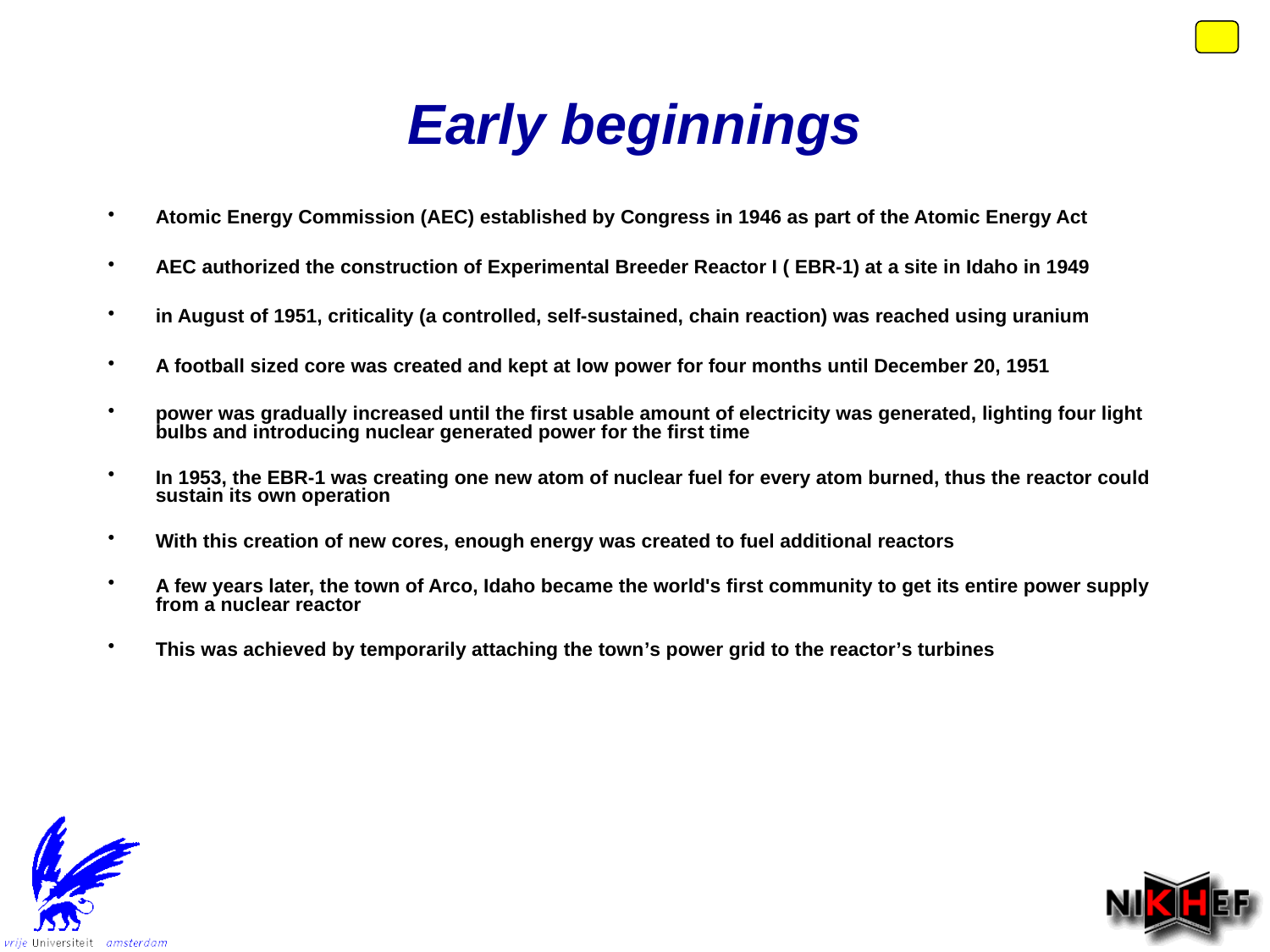

# Early beginnings
Atomic Energy Commission (AEC) established by Congress in 1946 as part of the Atomic Energy Act

AEC authorized the construction of Experimental Breeder Reactor I ( EBR-1) at a site in Idaho in 1949

in August of 1951, criticality (a controlled, self-sustained, chain reaction) was reached using uranium

A football sized core was created and kept at low power for four months until December 20, 1951

power was gradually increased until the first usable amount of electricity was generated, lighting four light bulbs and introducing nuclear generated power for the first time

In 1953, the EBR-1 was creating one new atom of nuclear fuel for every atom burned, thus the reactor could sustain its own operation

With this creation of new cores, enough energy was created to fuel additional reactors

A few years later, the town of Arco, Idaho became the world's first community to get its entire power supply from a nuclear reactor

This was achieved by temporarily attaching the town’s power grid to the reactor’s turbines